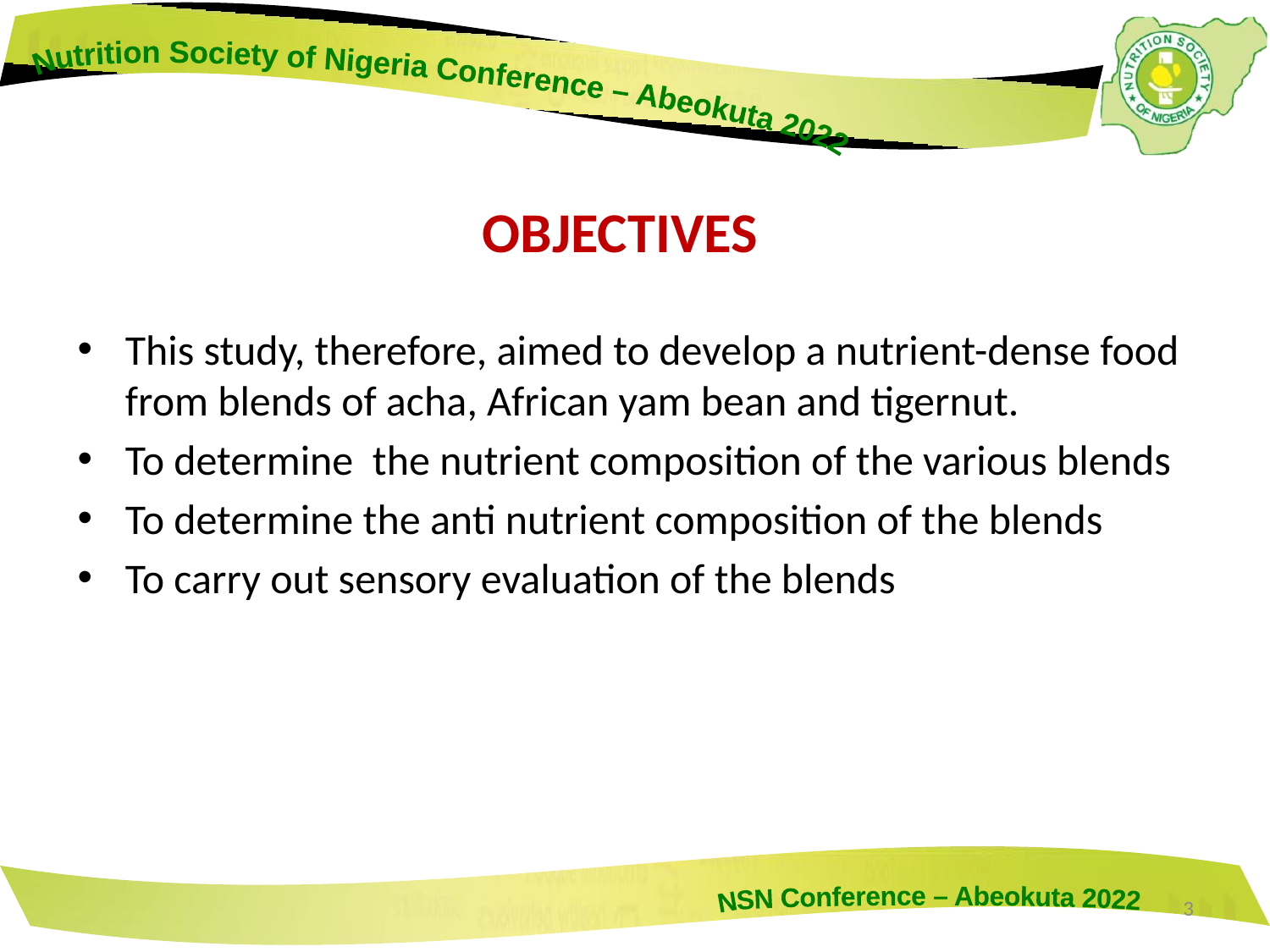

# OBJECTIVES
This study, therefore, aimed to develop a nutrient-dense food from blends of acha, African yam bean and tigernut.
To determine  the nutrient composition of the various blends
To determine the anti nutrient composition of the blends
To carry out sensory evaluation of the blends

3